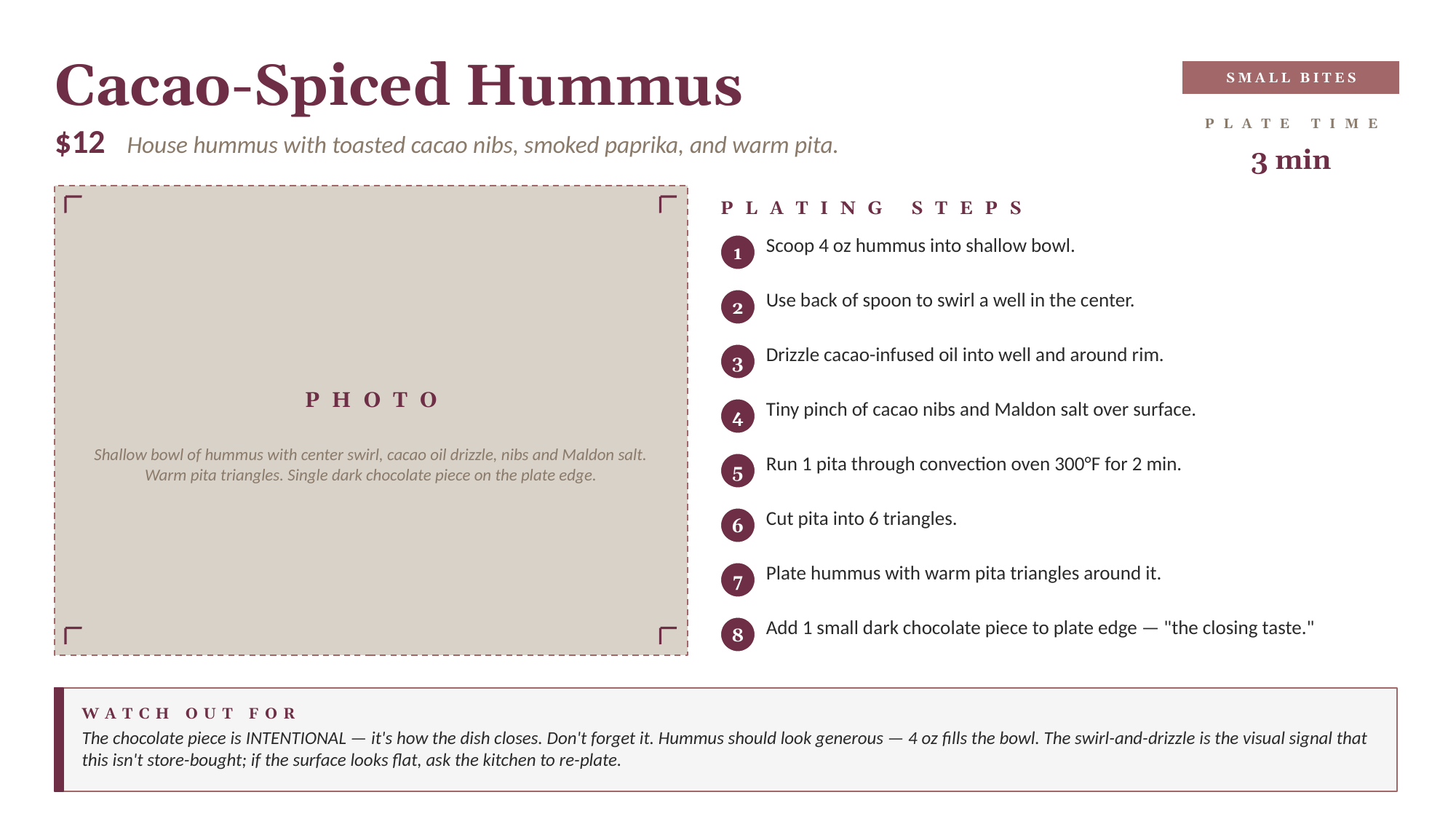

Cacao-Spiced Hummus

SMALL BITES
PLATE TIME
$12    House hummus with toasted cacao nibs, smoked paprika, and warm pita.
3 min

PLATING STEPS

Scoop 4 oz hummus into shallow bowl.

1
Use back of spoon to swirl a well in the center.

2
Drizzle cacao-infused oil into well and around rim.

3
PHOTO
Tiny pinch of cacao nibs and Maldon salt over surface.

4
Shallow bowl of hummus with center swirl, cacao oil drizzle, nibs and Maldon salt. Warm pita triangles. Single dark chocolate piece on the plate edge.
Run 1 pita through convection oven 300°F for 2 min.

5
Cut pita into 6 triangles.

6
Plate hummus with warm pita triangles around it.

7
Add 1 small dark chocolate piece to plate edge — "the closing taste."

8

WATCH OUT FOR
The chocolate piece is INTENTIONAL — it's how the dish closes. Don't forget it. Hummus should look generous — 4 oz fills the bowl. The swirl-and-drizzle is the visual signal that this isn't store-bought; if the surface looks flat, ask the kitchen to re-plate.